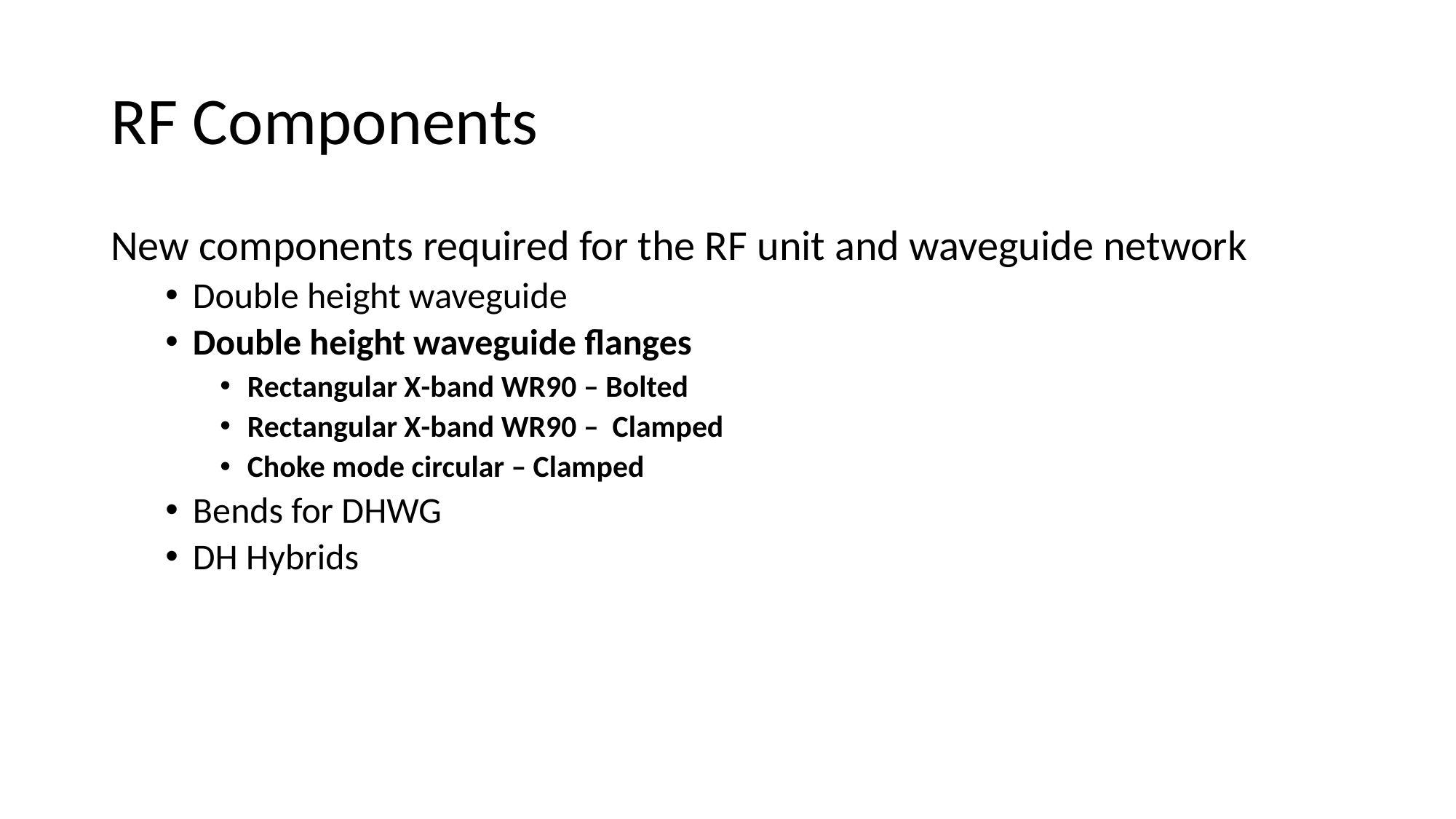

# RF Components
New components required for the RF unit and waveguide network
Double height waveguide
Double height waveguide flanges
Rectangular X-band WR90 – Bolted
Rectangular X-band WR90 –  Clamped
Choke mode circular – Clamped
Bends for DHWG
DH Hybrids